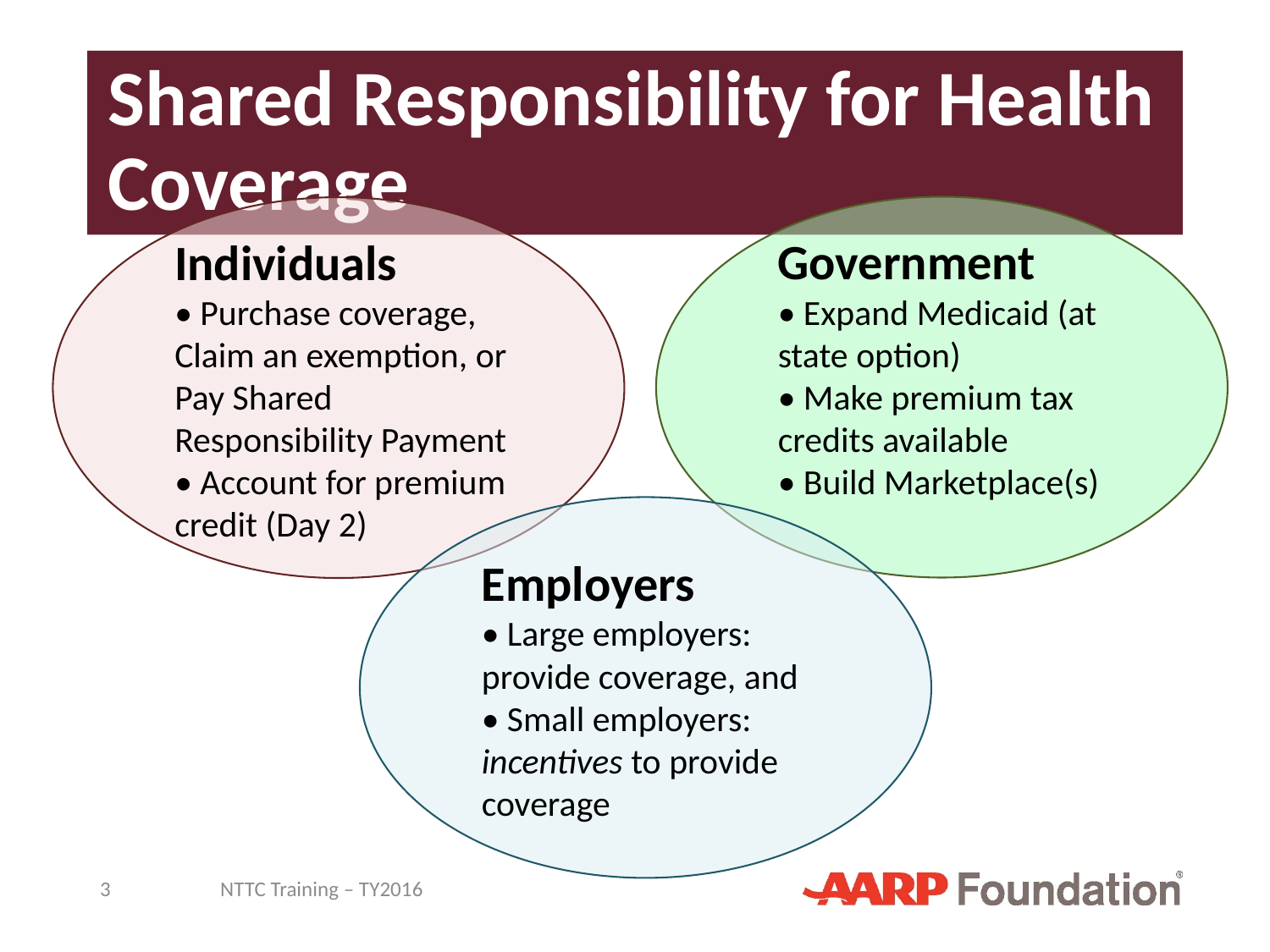

# Shared Responsibility for Health Coverage
Government
• Expand Medicaid (at state option)
• Make premium tax credits available
• Build Marketplace(s)

Individuals
• Purchase coverage, Claim an exemption, or Pay Shared Responsibility Payment
• Account for premium credit (Day 2)
Employers
• Large employers: provide coverage, and
• Small employers: incentives to provide coverage
3
NTTC Training – TY2016